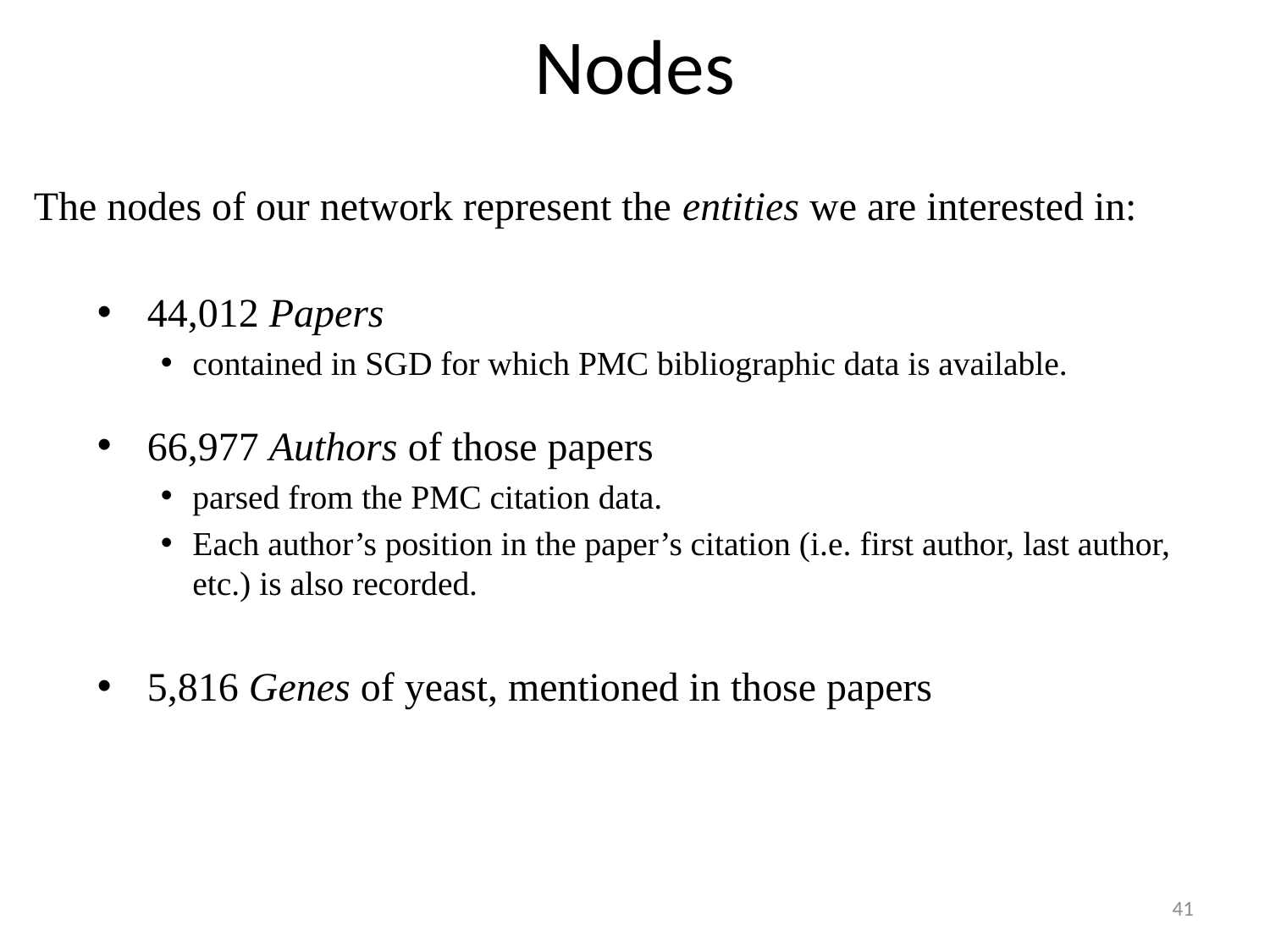

# Nodes

The nodes of our network represent the entities we are interested in:

 44,012 Papers
contained in SGD for which PMC bibliographic data is available.

 66,977 Authors of those papers
parsed from the PMC citation data.
Each author’s position in the paper’s citation (i.e. first author, last author, etc.) is also recorded.

 5,816 Genes of yeast, mentioned in those papers

41